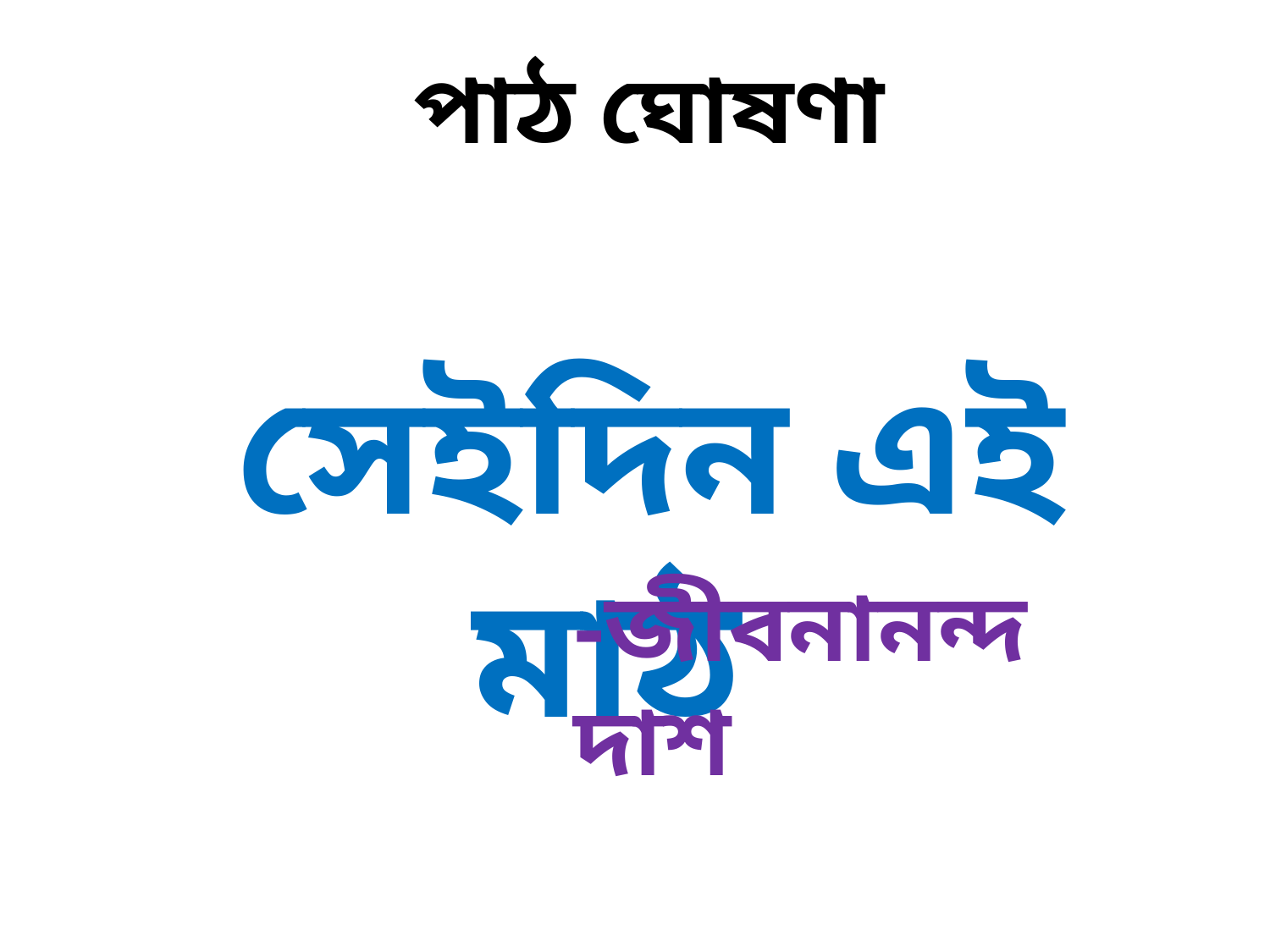

পাঠ ঘোষণা
সেইদিন এই মাঠ
-জীবনানন্দ দাশ